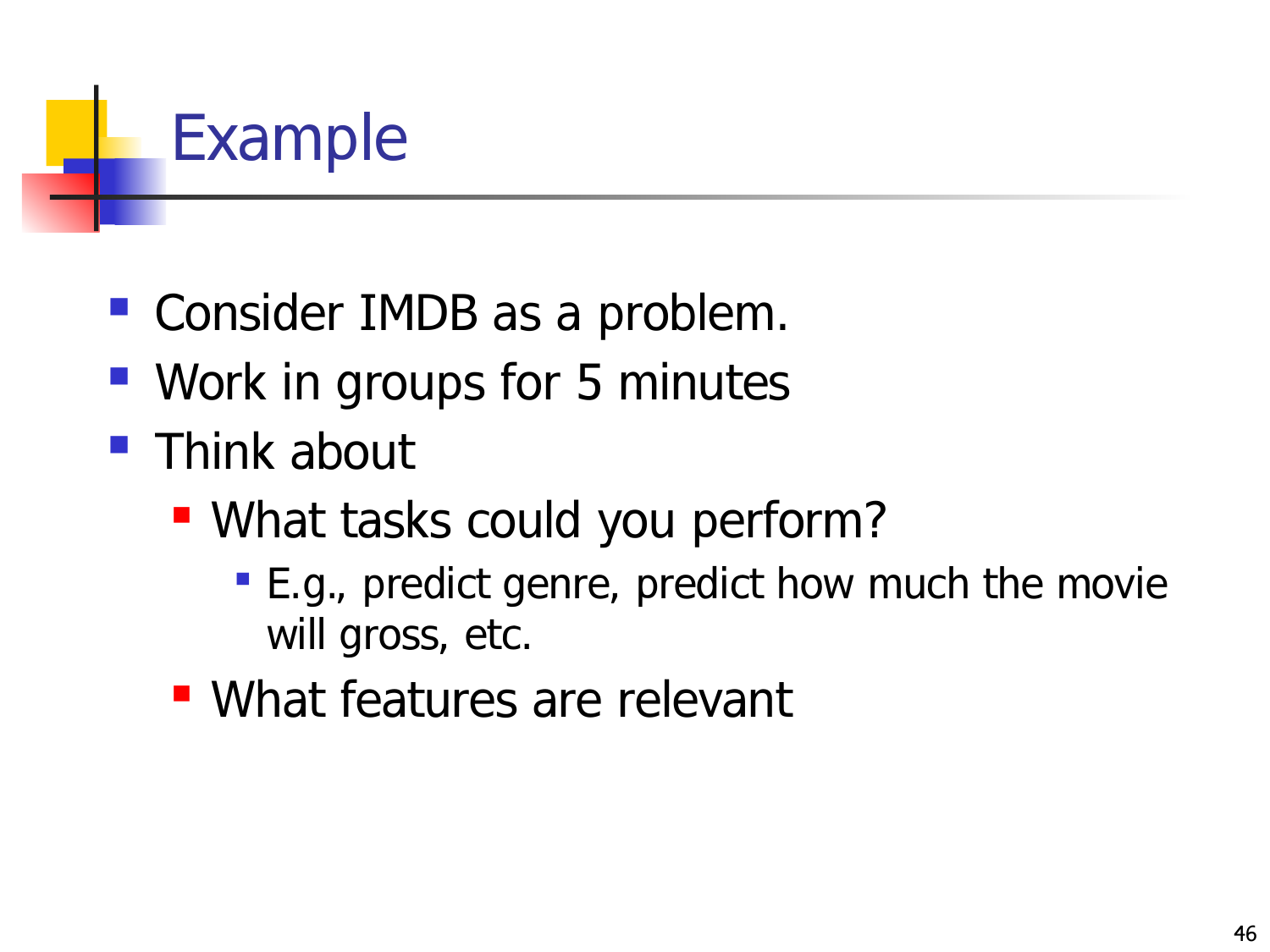

# Example
Consider IMDB as a problem.
Work in groups for 5 minutes
Think about
What tasks could you perform?
E.g., predict genre, predict how much the movie will gross, etc.
What features are relevant

46